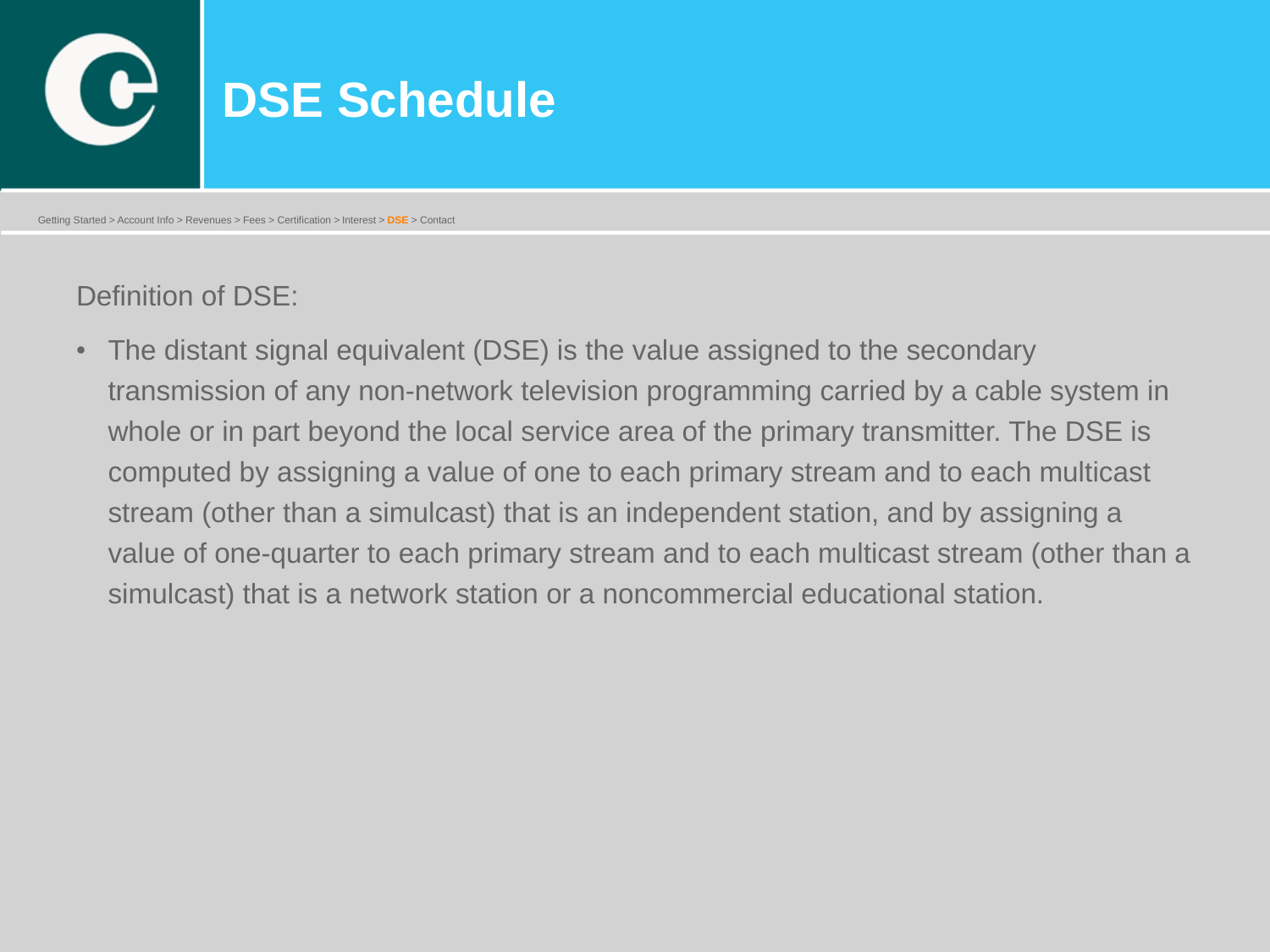

# DSE Schedule
Getting Started > Account Info > Revenues > Fees > Certification > Interest > DSE > Contact
Definition of DSE:
The distant signal equivalent (DSE) is the value assigned to the secondary transmission of any non-network television programming carried by a cable system in whole or in part beyond the local service area of the primary transmitter. The DSE is computed by assigning a value of one to each primary stream and to each multicast stream (other than a simulcast) that is an independent station, and by assigning a value of one-quarter to each primary stream and to each multicast stream (other than a simulcast) that is a network station or a noncommercial educational station.